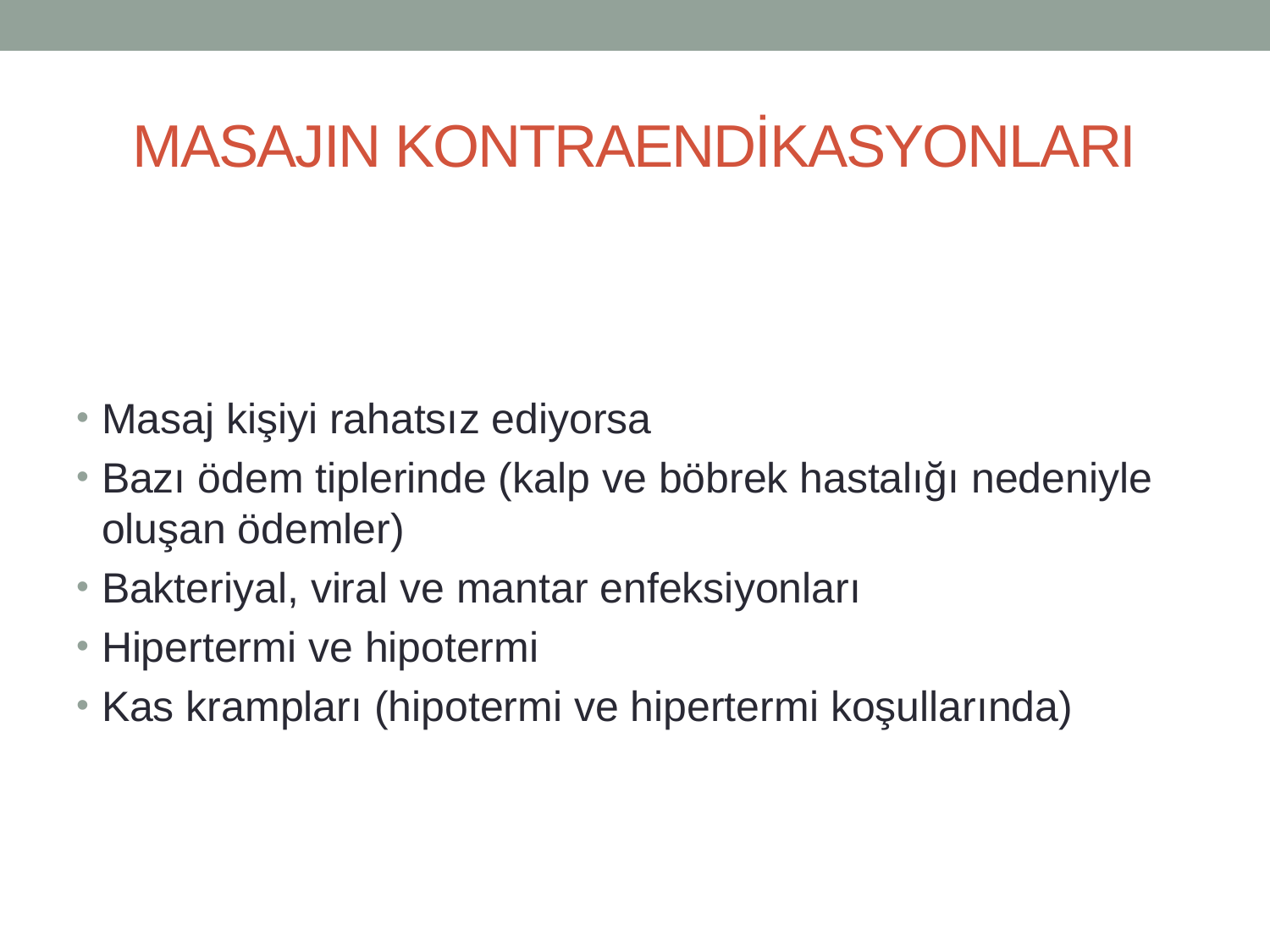

# MASAJIN KONTRAENDİKASYONLARI
Masaj kişiyi rahatsız ediyorsa
Bazı ödem tiplerinde (kalp ve böbrek hastalığı nedeniyle oluşan ödemler)
Bakteriyal, viral ve mantar enfeksiyonları
Hipertermi ve hipotermi
Kas krampları (hipotermi ve hipertermi koşullarında)